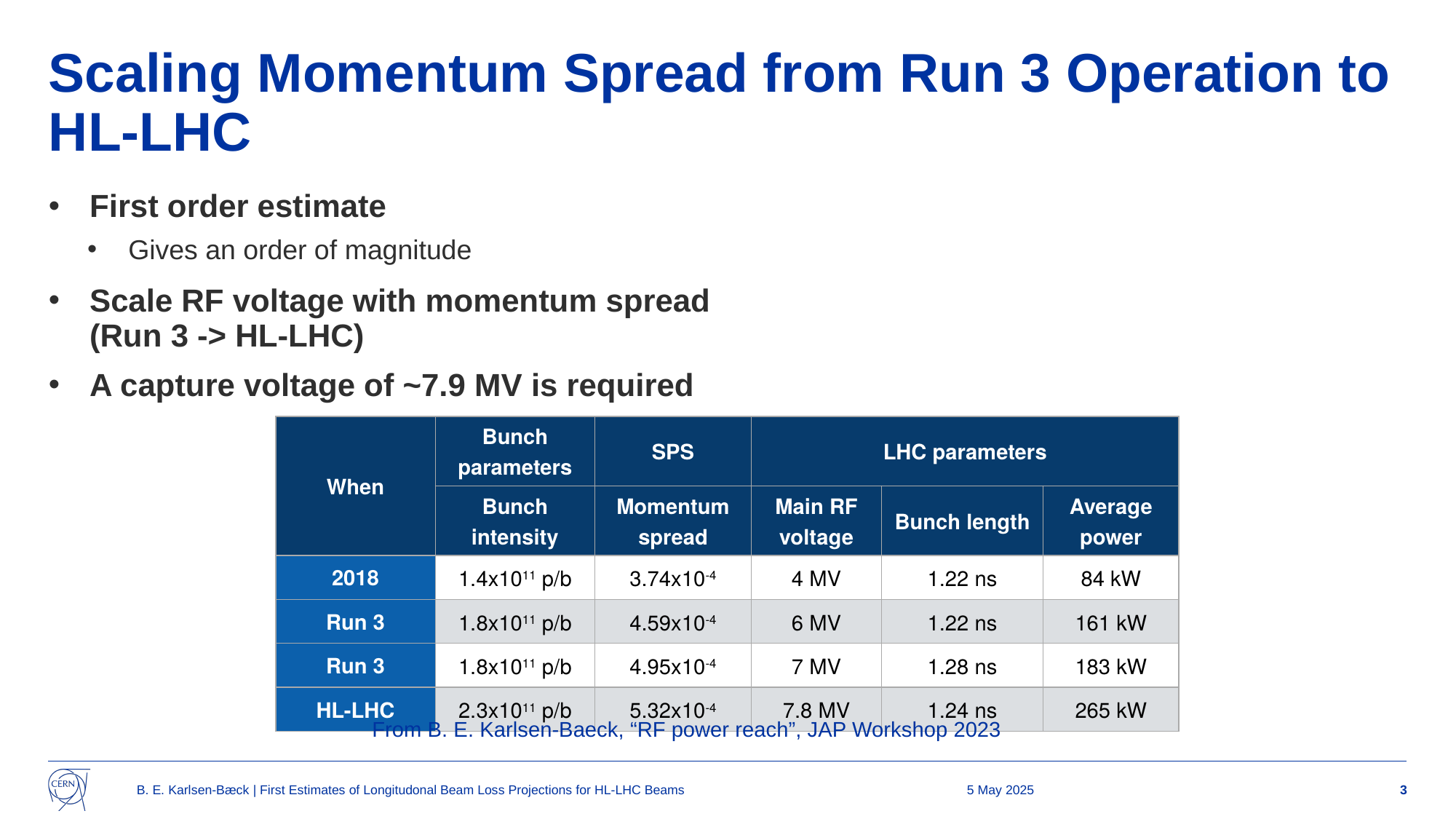

# Scaling Momentum Spread from Run 3 Operation to HL-LHC
First order estimate
Gives an order of magnitude
Scale RF voltage with momentum spread (Run 3 -> HL-LHC)
A capture voltage of ~7.9 MV is required
| When | Bunch parameters | SPS | LHC parameters |  |  |
| --- | --- | --- | --- | --- | --- |
|  | Bunch intensity | Momentum spread | Main RF voltage | Bunch length | Average power |
| 2018 | 1.4x1011 p/b | 3.74x10-4 | 4 MV | 1.22 ns | 84 kW |
| Run 3 | 1.8x1011 p/b | 4.59x10-4 | 6 MV | 1.22 ns | 161 kW |
| Run 3 | 1.8x1011 p/b | 4.95x10-4 | 7 MV | 1.28 ns | 183 kW |
| HL-LHC | 2.3x1011 p/b | 5.32x10-4 | 7.8 MV | 1.24 ns | 265 kW |
From B. E. Karlsen-Baeck, “RF power reach”, JAP Workshop 2023
B. E. Karlsen-Bæck | First Estimates of Longitudonal Beam Loss Projections for HL-LHC Beams
5 May 2025
3